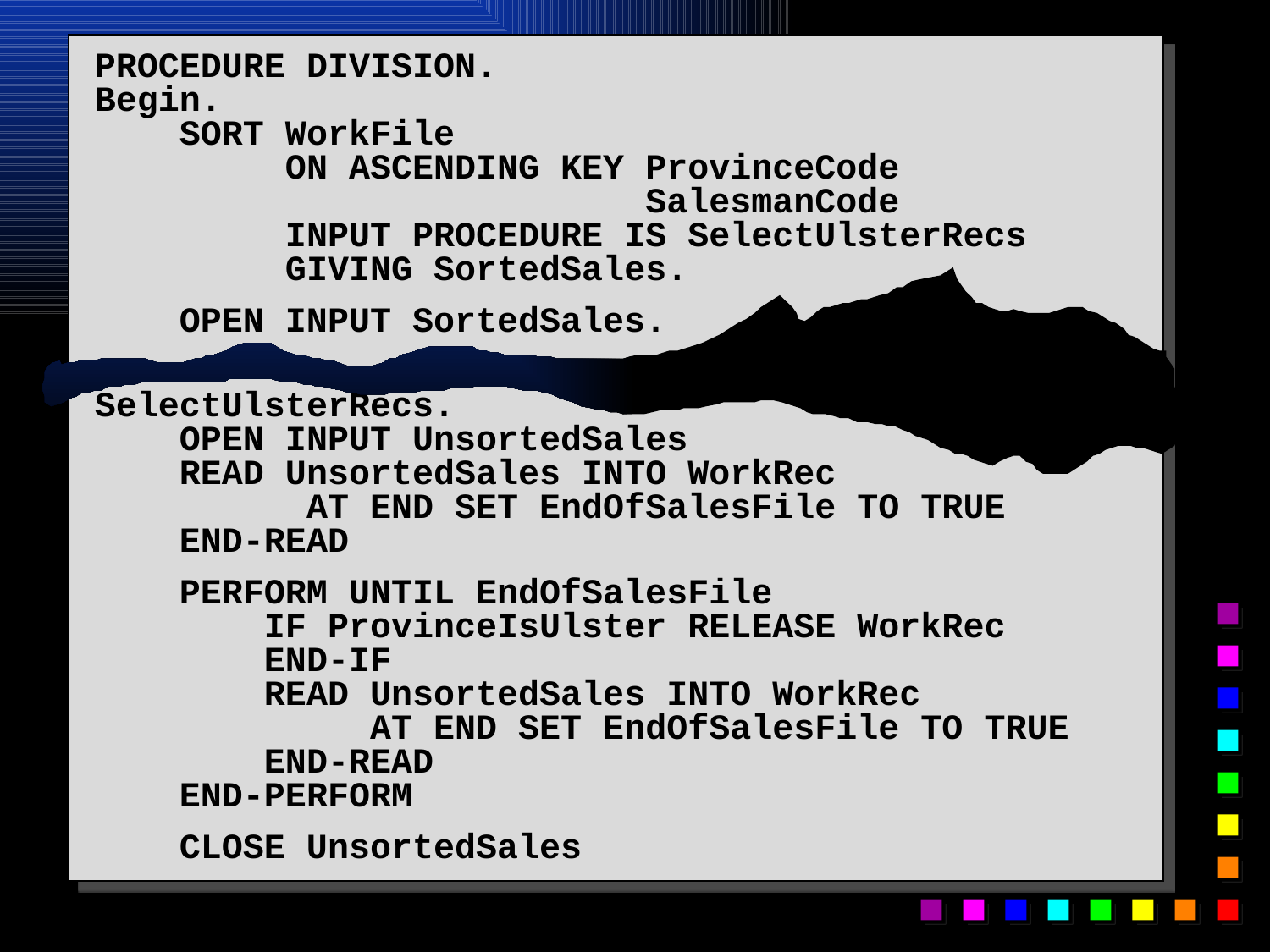

PROCEDURE DIVISION.
Begin.
    SORT WorkFile
         ON ASCENDING KEY ProvinceCode
                          SalesmanCode
         INPUT PROCEDURE IS SelectUlsterRecs
         GIVING SortedSales.
    OPEN INPUT SortedSales.
SelectUlsterRecs.
    OPEN INPUT UnsortedSales
    READ UnsortedSales INTO WorkRec
          AT END SET EndOfSalesFile TO TRUE
    END-READ
    PERFORM UNTIL EndOfSalesFile
        IF ProvinceIsUlster RELEASE WorkRec
        END-IF
        READ UnsortedSales INTO WorkRec
             AT END SET EndOfSalesFile TO TRUE
        END-READ
    END-PERFORM
    CLOSE UnsortedSales